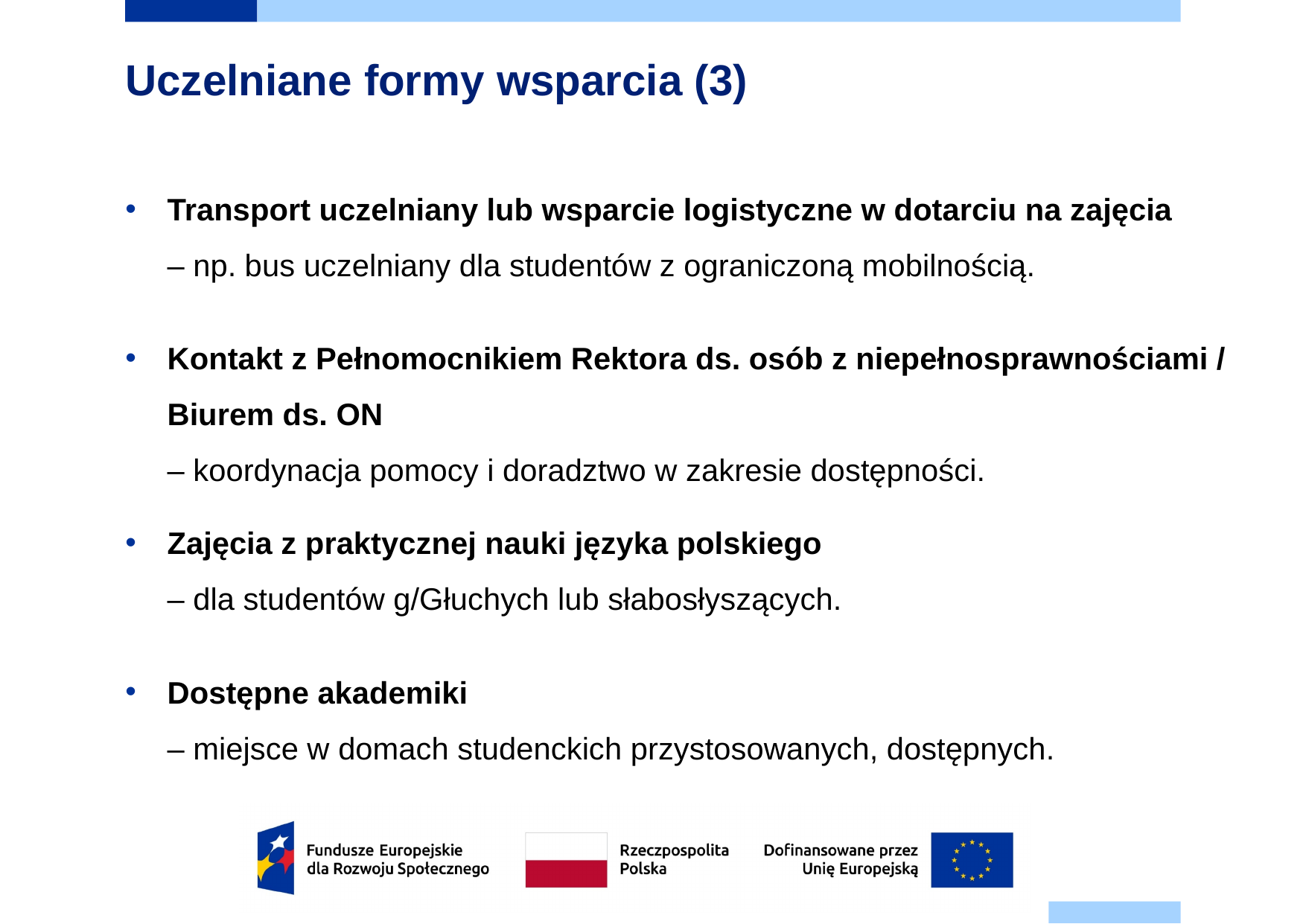

# Uczelniane formy wsparcia (3)
Transport uczelniany lub wsparcie logistyczne w dotarciu na zajęcia
– np. bus uczelniany dla studentów z ograniczoną mobilnością.
Kontakt z Pełnomocnikiem Rektora ds. osób z niepełnosprawnościami / Biurem ds. ON
– koordynacja pomocy i doradztwo w zakresie dostępności.
Zajęcia z praktycznej nauki języka polskiego
– dla studentów g/Głuchych lub słabosłyszących.
Dostępne akademiki
– miejsce w domach studenckich przystosowanych, dostępnych.